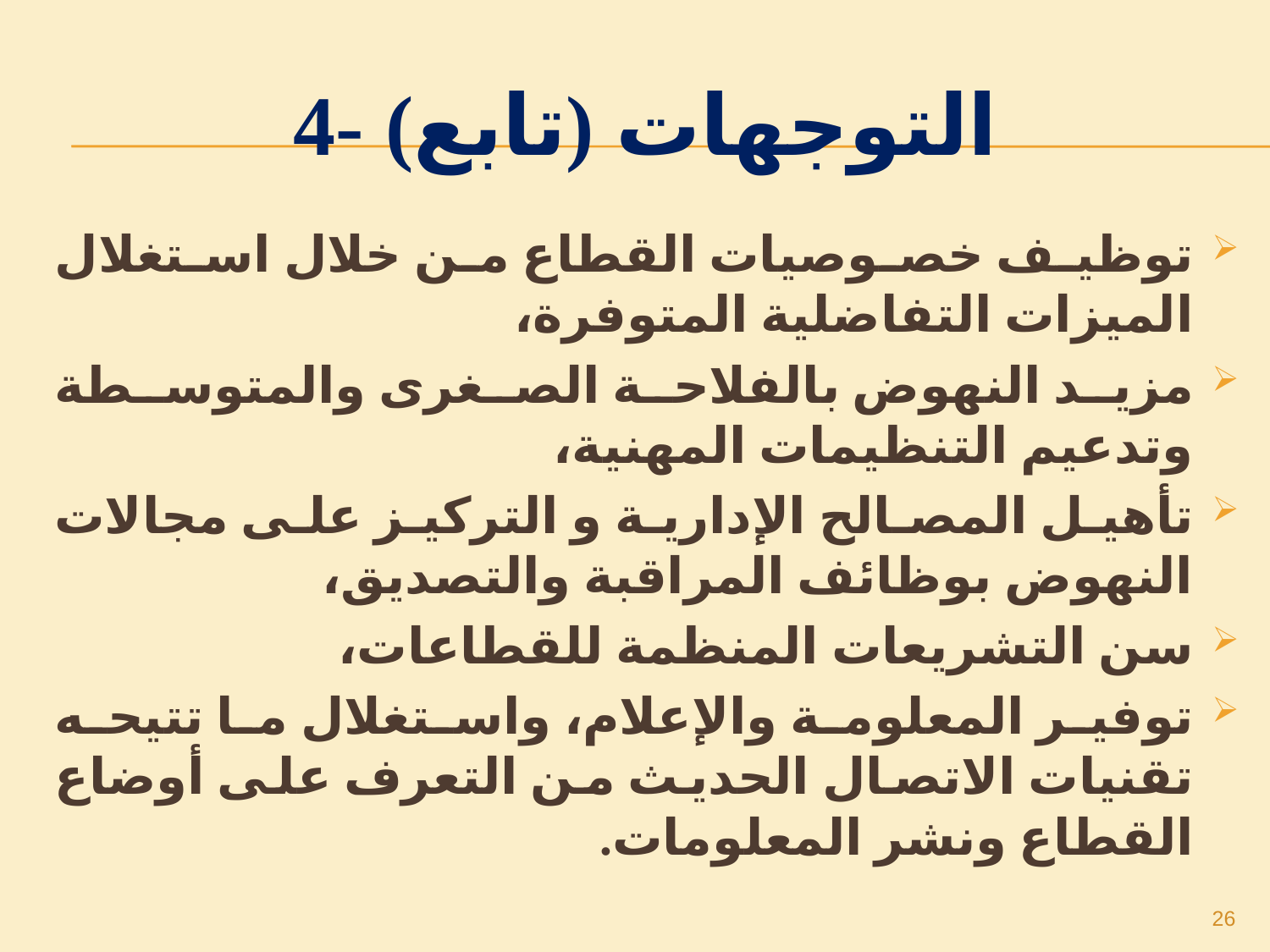

# 4- التوجهات (تابع)
توظيف خصوصيات القطاع من خلال استغلال الميزات التفاضلية المتوفرة،
مزيد النهوض بالفلاحة الصغرى والمتوسطة وتدعيم التنظيمات المهنية،
تأهيل المصالح الإدارية و التركيز على مجالات النهوض بوظائف المراقبة والتصديق،
سن التشريعات المنظمة للقطاعات،
توفير المعلومة والإعلام، واستغلال ما تتيحه تقنيات الاتصال الحديث من التعرف على أوضاع القطاع ونشر المعلومات.

26